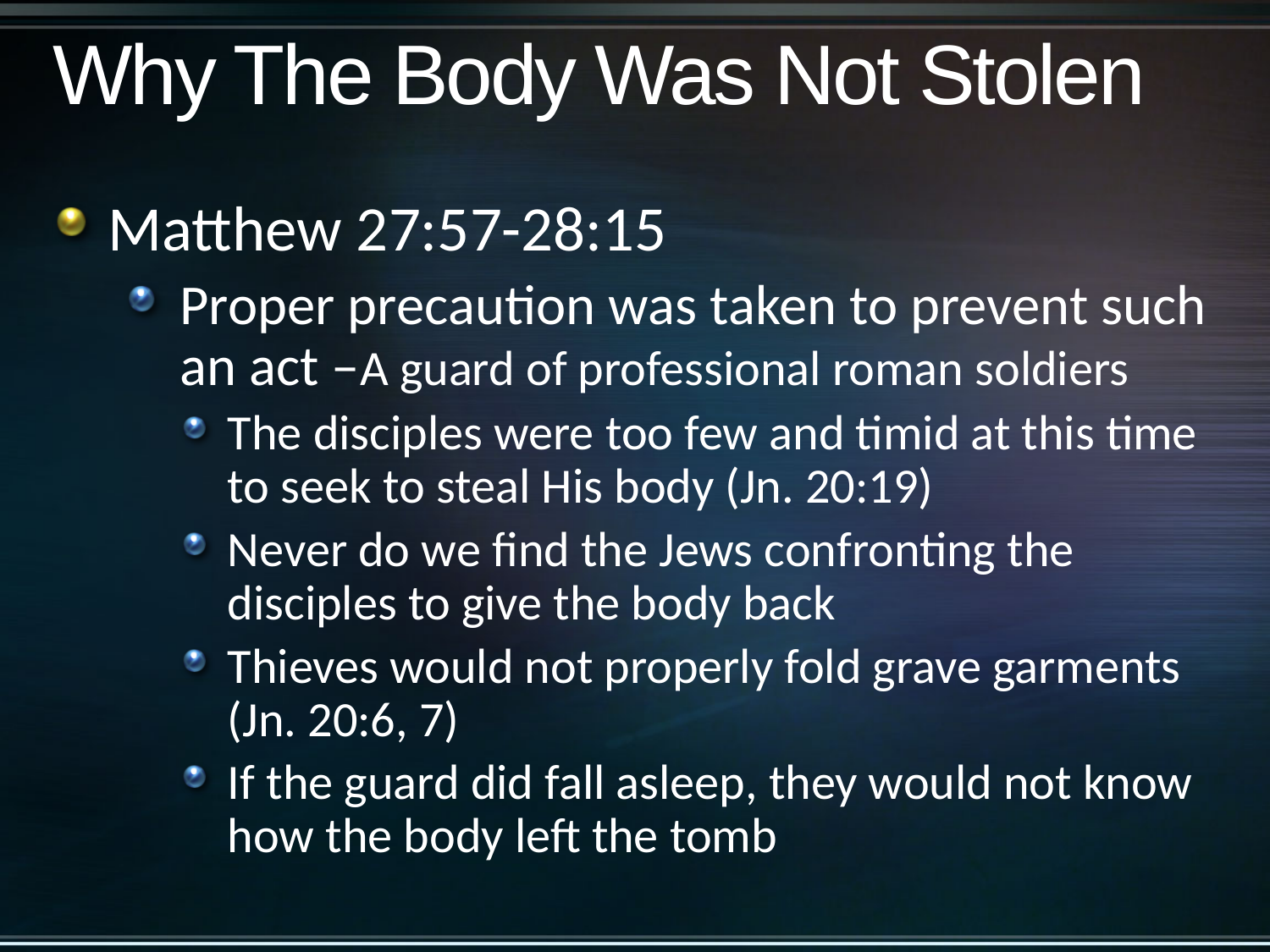

# Why The Body Was Not Stolen
Matthew 27:57-28:15
Proper precaution was taken to prevent such an act –A guard of professional roman soldiers
The disciples were too few and timid at this time to seek to steal His body (Jn. 20:19)
Never do we find the Jews confronting the disciples to give the body back
Thieves would not properly fold grave garments (Jn. 20:6, 7)
If the guard did fall asleep, they would not know how the body left the tomb